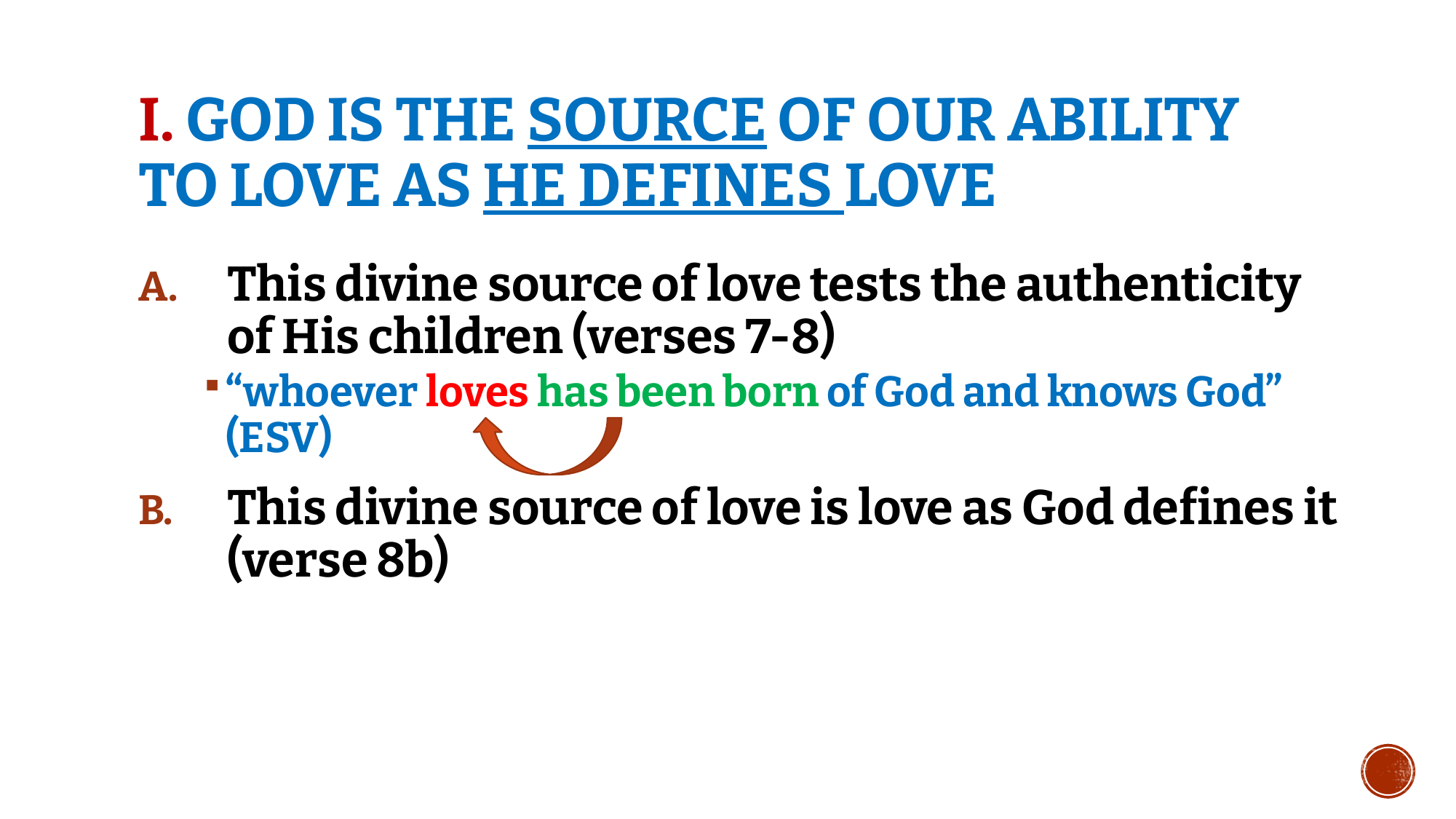

# I. God is the source of our ability to love as he defines love
This divine source of love tests the authenticity of His children (verses 7-8)
“whoever loves has been born of God and knows God” (ESV)
This divine source of love is love as God defines it (verse 8b)